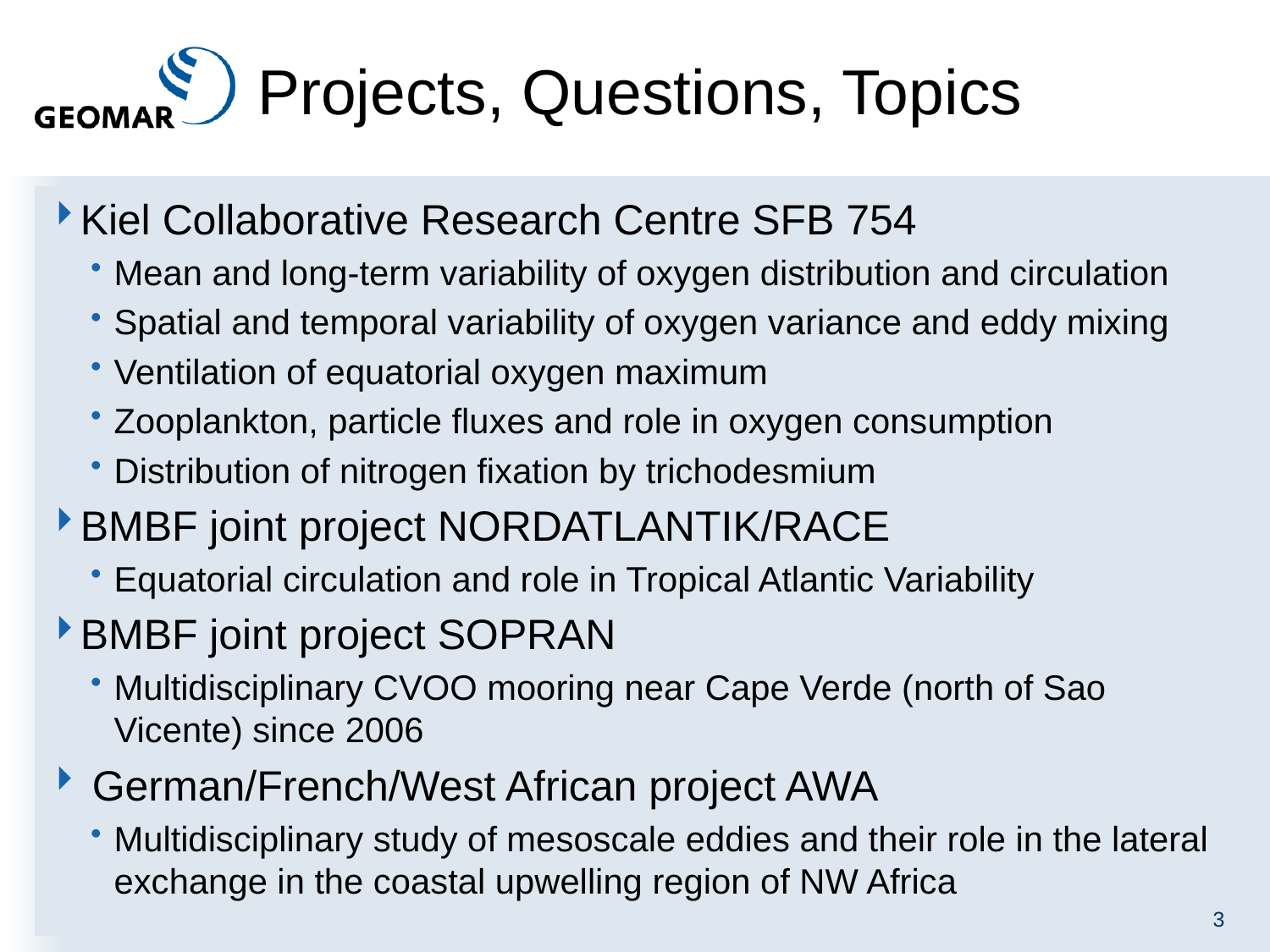

# Projects, Questions, Topics
Kiel Collaborative Research Centre SFB 754
Mean and long-term variability of oxygen distribution and circulation
Spatial and temporal variability of oxygen variance and eddy mixing
Ventilation of equatorial oxygen maximum
Zooplankton, particle fluxes and role in oxygen consumption
Distribution of nitrogen fixation by trichodesmium
BMBF joint project NORDATLANTIK/RACE
Equatorial circulation and role in Tropical Atlantic Variability
BMBF joint project SOPRAN
Multidisciplinary CVOO mooring near Cape Verde (north of Sao Vicente) since 2006
 German/French/West African project AWA
Multidisciplinary study of mesoscale eddies and their role in the lateral exchange in the coastal upwelling region of NW Africa
3